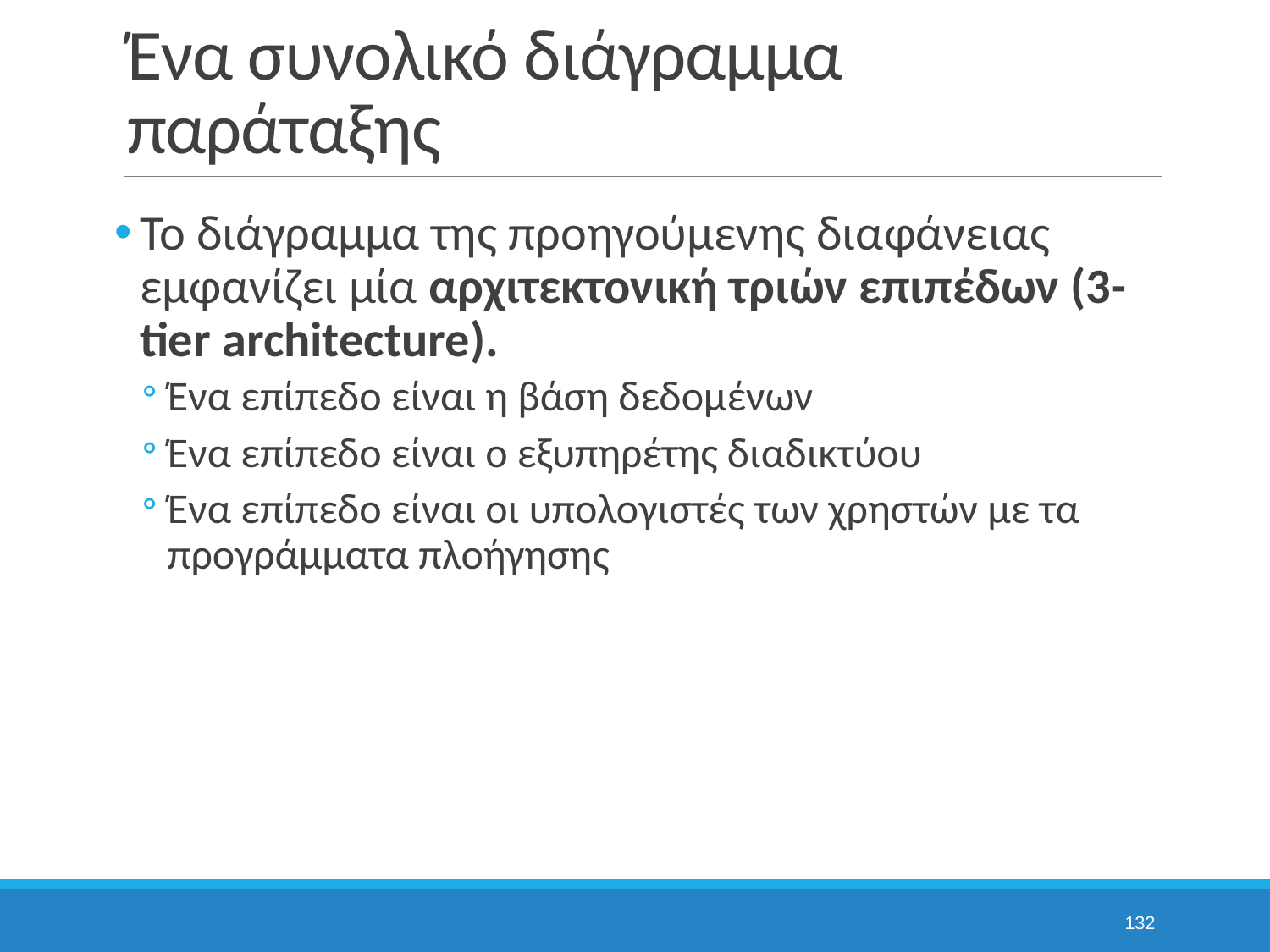

# Ένα συνολικό διάγραμμα παράταξης
Το διάγραμμα της προηγούμενης διαφάνειας εμφανίζει μία αρχιτεκτονική τριών επιπέδων (3-tier architecture).
Ένα επίπεδο είναι η βάση δεδομένων
Ένα επίπεδο είναι ο εξυπηρέτης διαδικτύου
Ένα επίπεδο είναι οι υπολογιστές των χρηστών με τα προγράμματα πλοήγησης
132